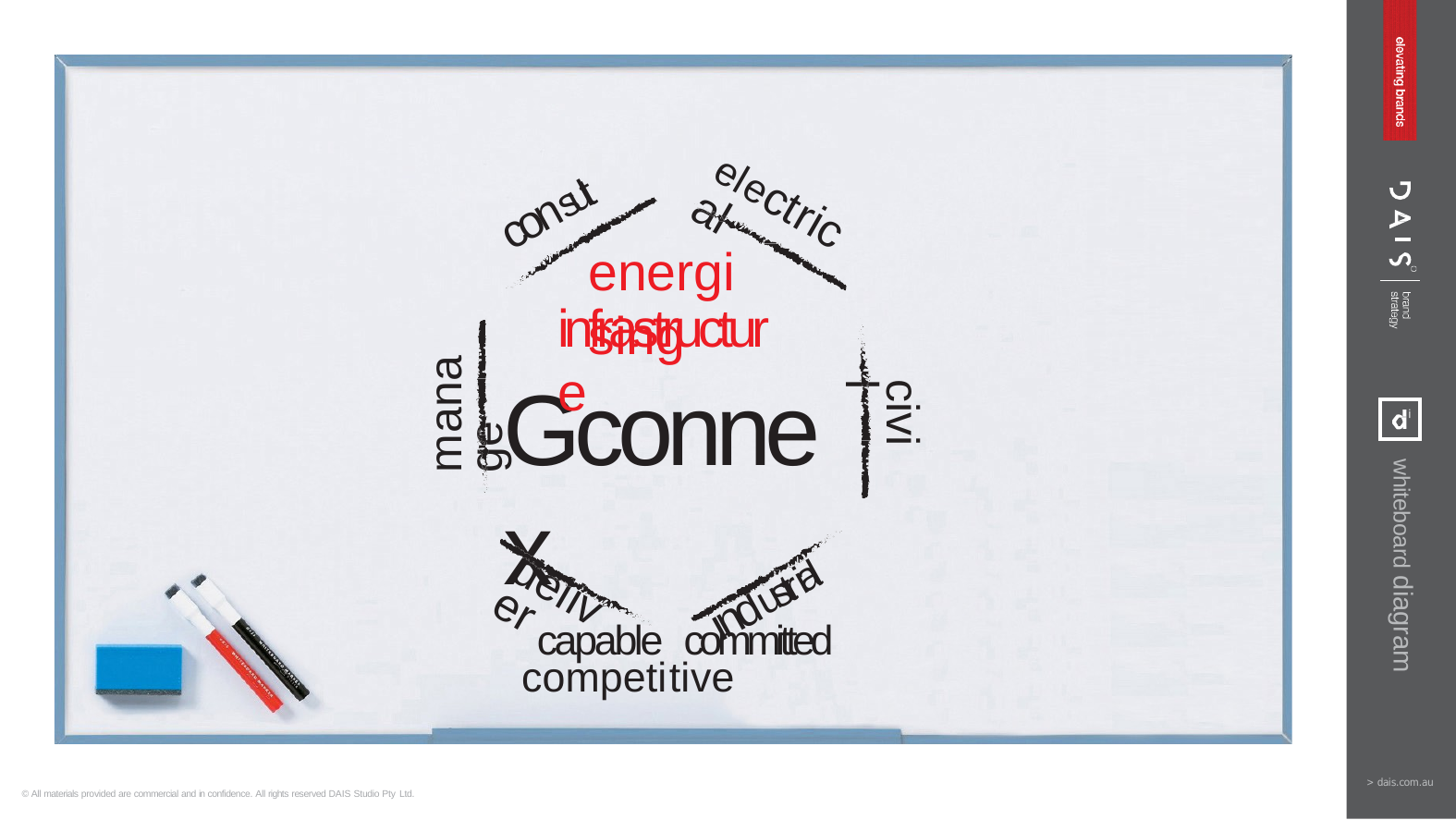

electrical
consult

# energising

infrastructure

manage
G c o n n e x
capable  committed  competitive
civil

whiteboard diagram

deliver
industrial
> dais.com.au
© All materials provided are commercial and in confidence. All rights reserved DAIS Studio Pty Ltd.